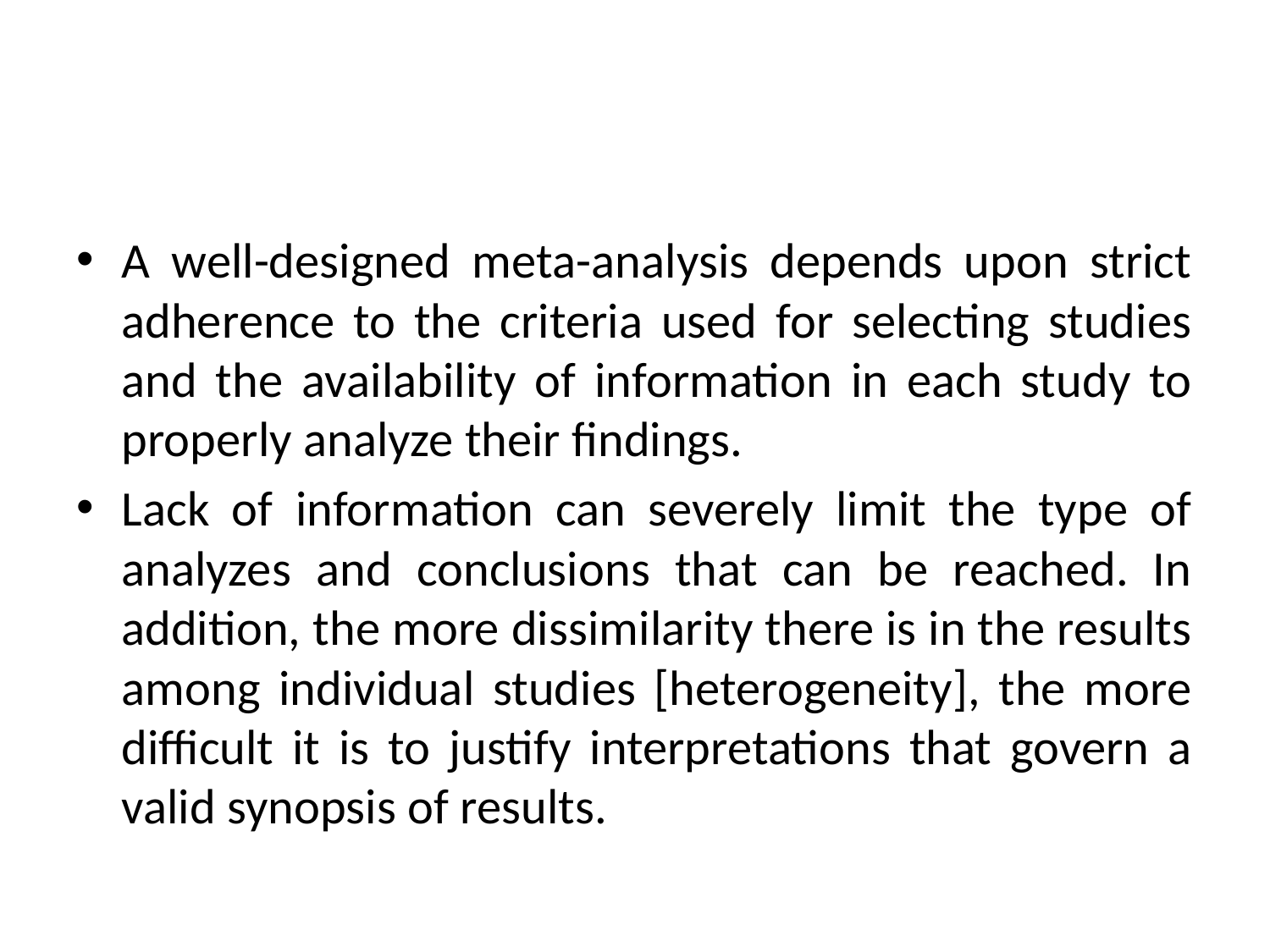

#
A well-designed meta-analysis depends upon strict adherence to the criteria used for selecting studies and the availability of information in each study to properly analyze their findings.
Lack of information can severely limit the type of analyzes and conclusions that can be reached. In addition, the more dissimilarity there is in the results among individual studies [heterogeneity], the more difficult it is to justify interpretations that govern a valid synopsis of results.